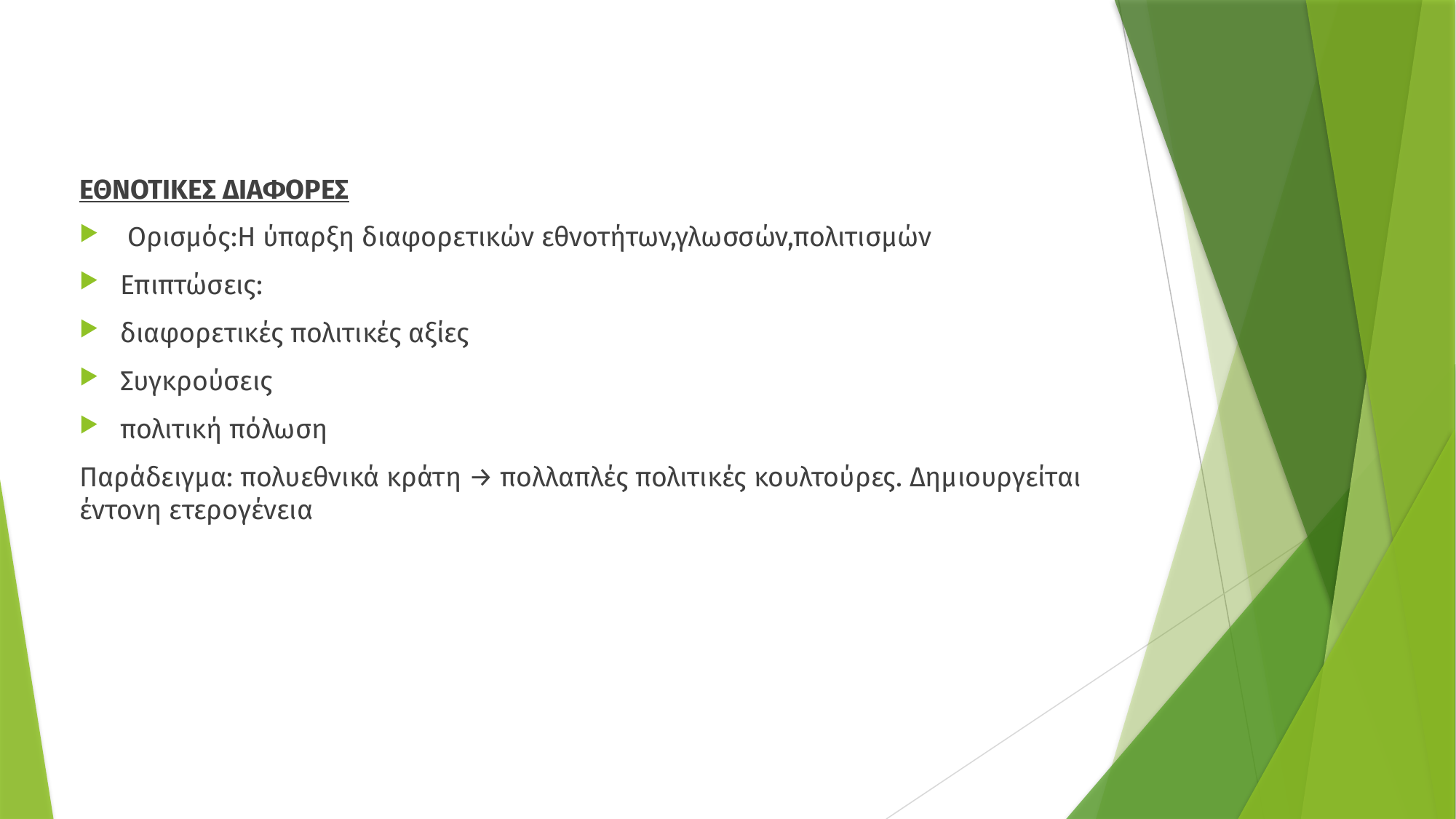

ΕΘΝΟΤΙΚΕΣ ΔΙΑΦΟΡΕΣ
 Ορισμός:Η ύπαρξη διαφορετικών εθνοτήτων,γλωσσών,πολιτισμών
Επιπτώσεις:
διαφορετικές πολιτικές αξίες
Συγκρούσεις
πολιτική πόλωση
Παράδειγμα: πολυεθνικά κράτη → πολλαπλές πολιτικές κουλτούρες. Δημιουργείται έντονη ετερογένεια